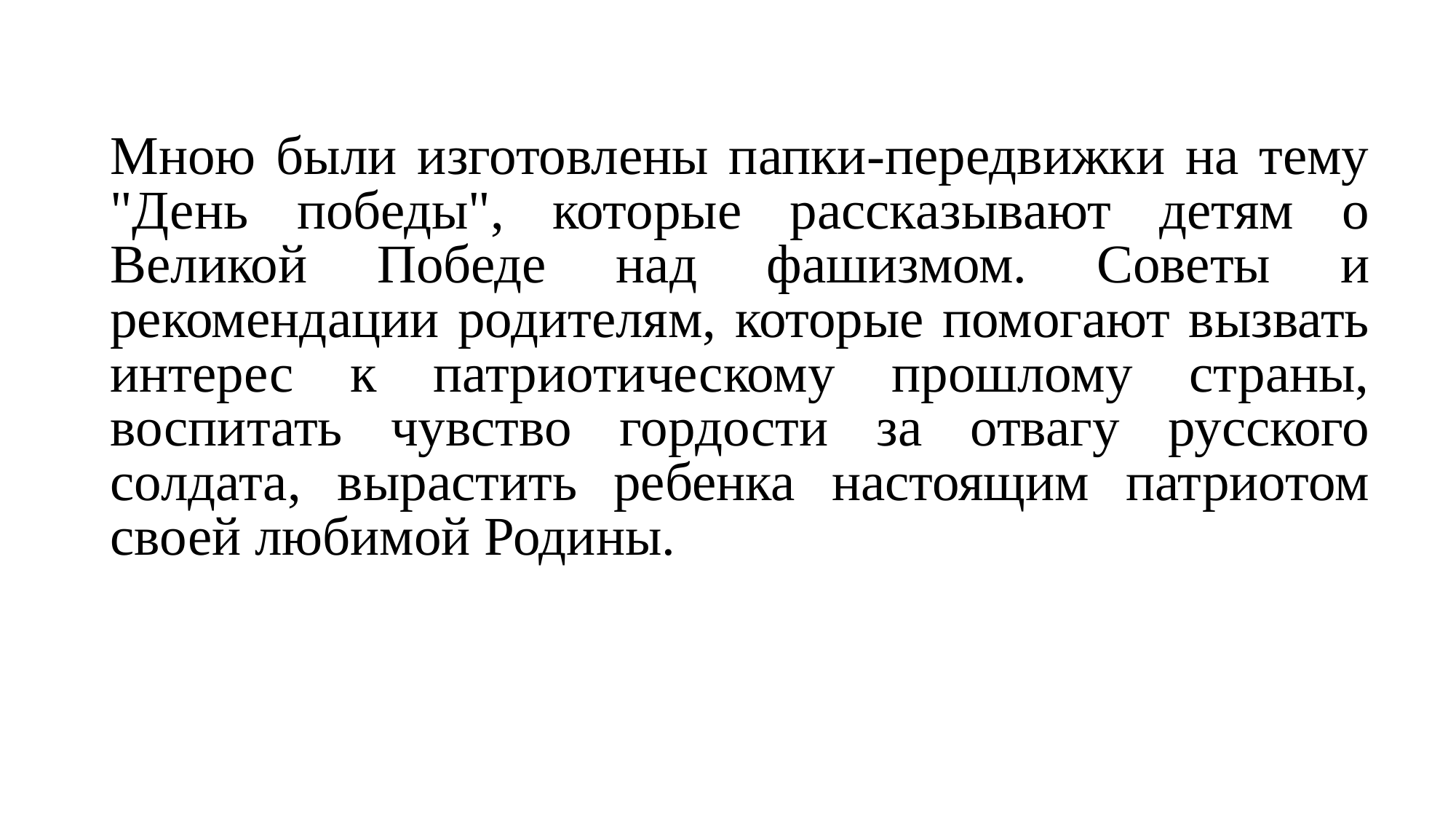

Мною были изготовлены папки-передвижки на тему "День победы", которые рассказывают детям о Великой Победе над фашизмом. Советы и рекомендации родителям, которые помогают вызвать интерес к патриотическому прошлому страны, воспитать чувство гордости за отвагу русского солдата, вырастить ребенка настоящим патриотом своей любимой Родины.